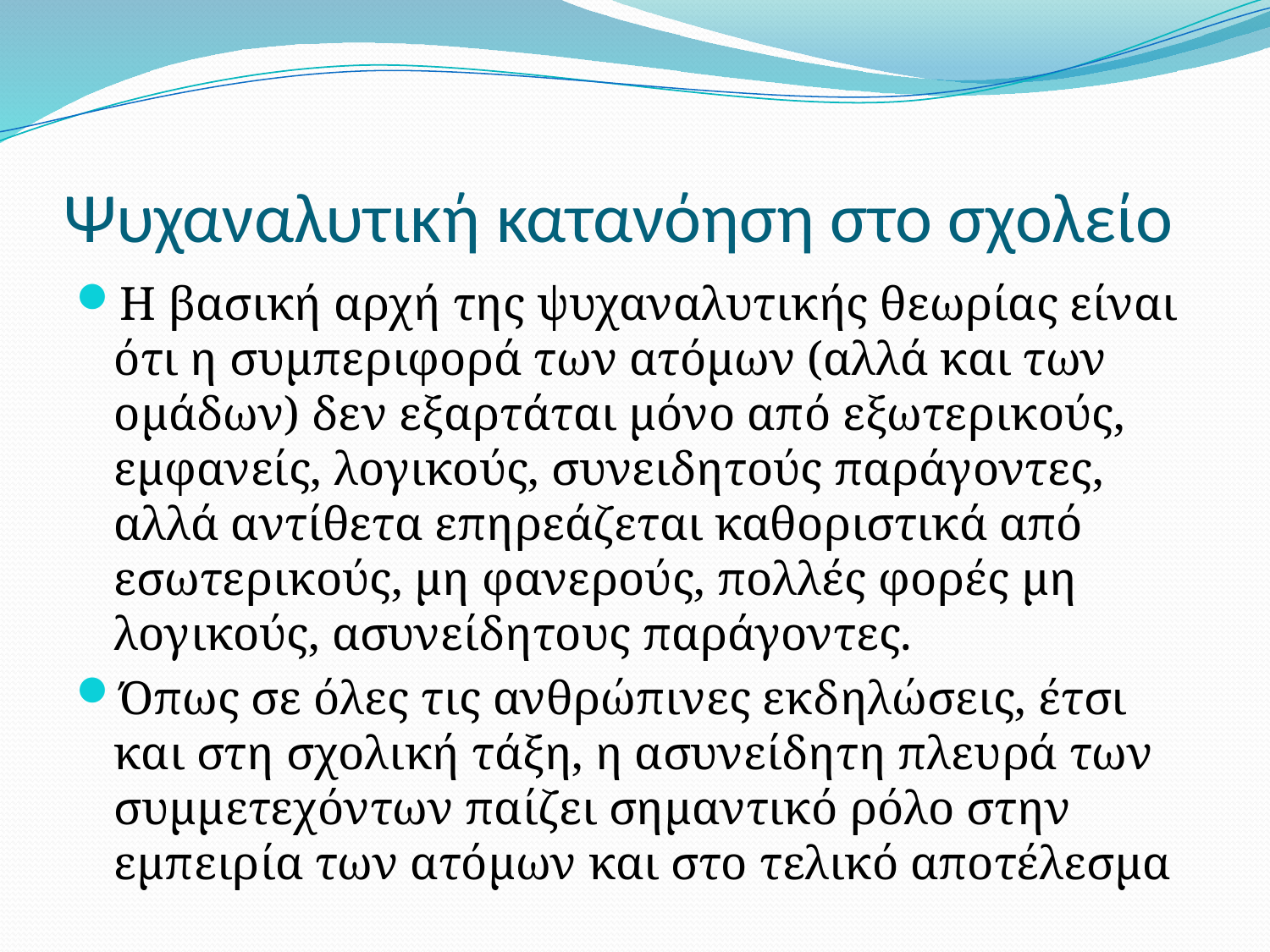

# Ψυχαναλυτική κατανόηση στο σχολείο
Η βασική αρχή της ψυχαναλυτικής θεωρίας είναι ότι η συμπεριφορά των ατόμων (αλλά και των ομάδων) δεν εξαρτάται μόνο από εξωτερικούς, εμφανείς, λογικούς, συνειδητούς παράγοντες, αλλά αντίθετα επηρεάζεται καθοριστικά από εσωτερικούς, μη φανερούς, πολλές φορές μη λογικούς, ασυνείδητους παράγοντες.
Όπως σε όλες τις ανθρώπινες εκδηλώσεις, έτσι και στη σχολική τάξη, η ασυνείδητη πλευρά των συμμετεχόντων παίζει σημαντικό ρόλο στην εμπειρία των ατόμων και στο τελικό αποτέλεσμα